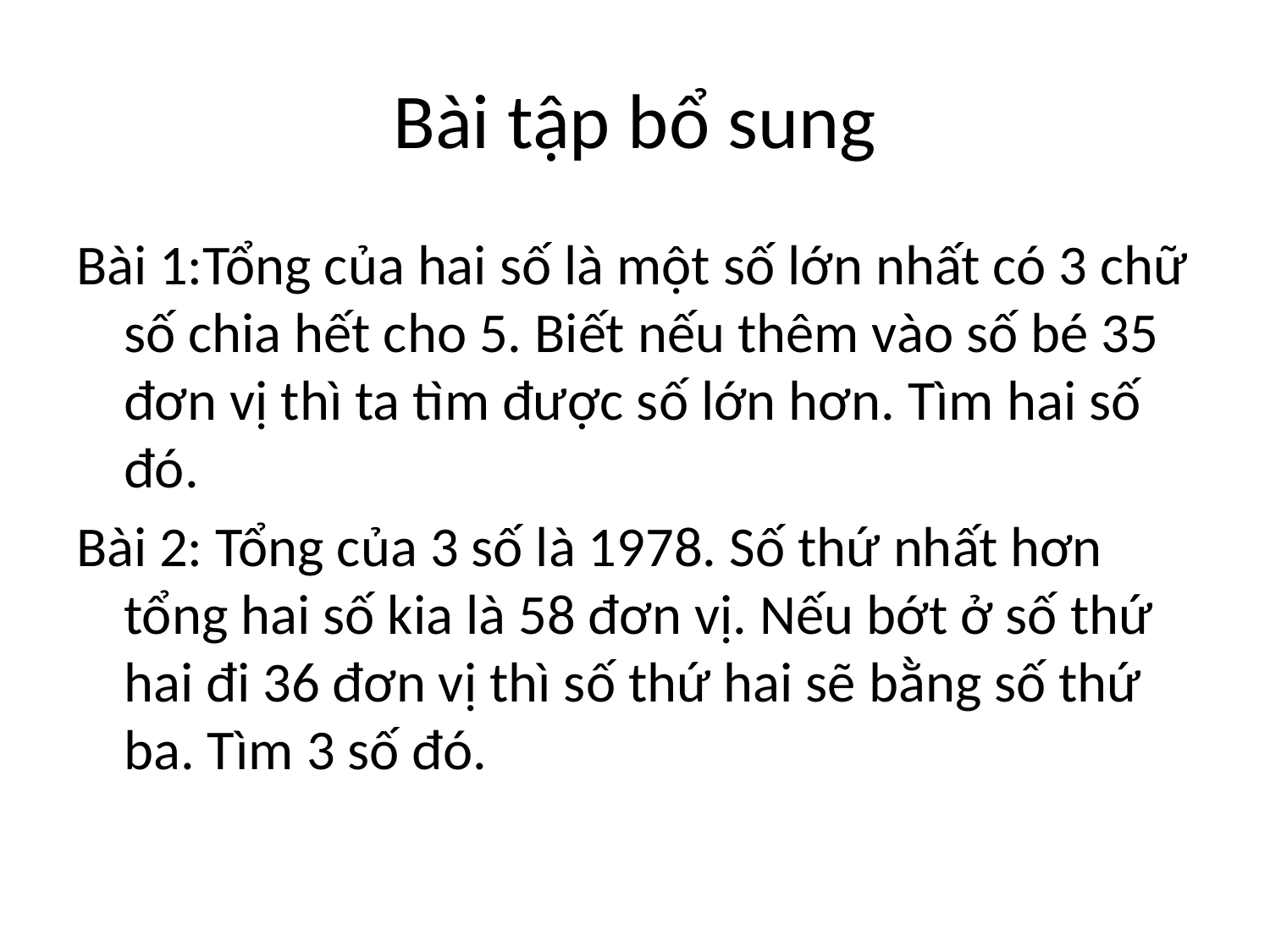

# Bài tập bổ sung
Bài 1:Tổng của hai số là một số lớn nhất có 3 chữ số chia hết cho 5. Biết nếu thêm vào số bé 35 đơn vị thì ta tìm được số lớn hơn. Tìm hai số đó.
Bài 2: Tổng của 3 số là 1978. Số thứ nhất hơn tổng hai số kia là 58 đơn vị. Nếu bớt ở số thứ hai đi 36 đơn vị thì số thứ hai sẽ bằng số thứ ba. Tìm 3 số đó.